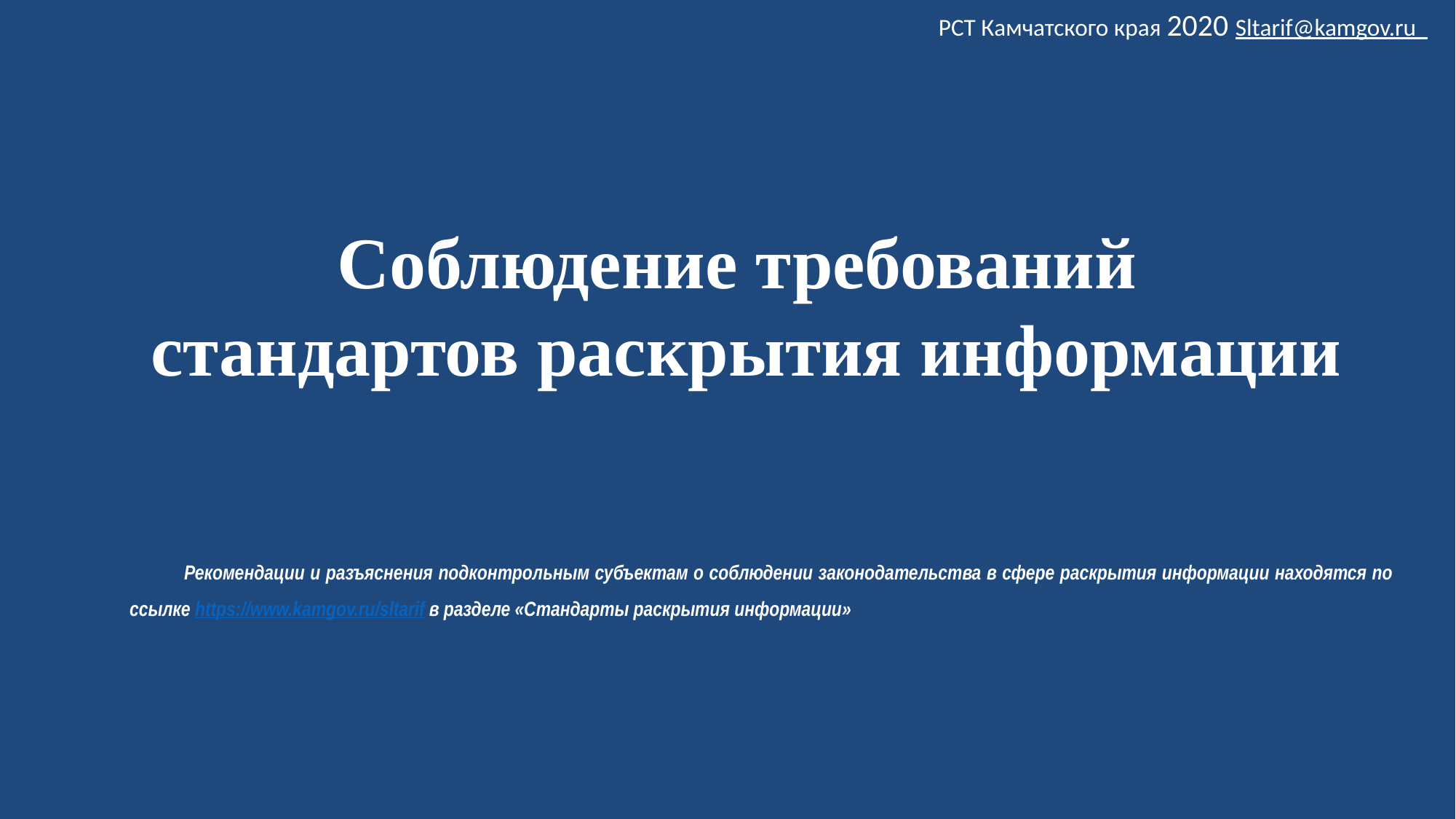

РСТ Камчатского края 2020 Sltarif@kamgov.ru
Соблюдение требований
стандартов раскрытия информации
Рекомендации и разъяснения подконтрольным субъектам о соблюдении законодательства в сфере раскрытия информации находятся по ссылке https://www.kamgov.ru/sltarif в разделе «Стандарты раскрытия информации»